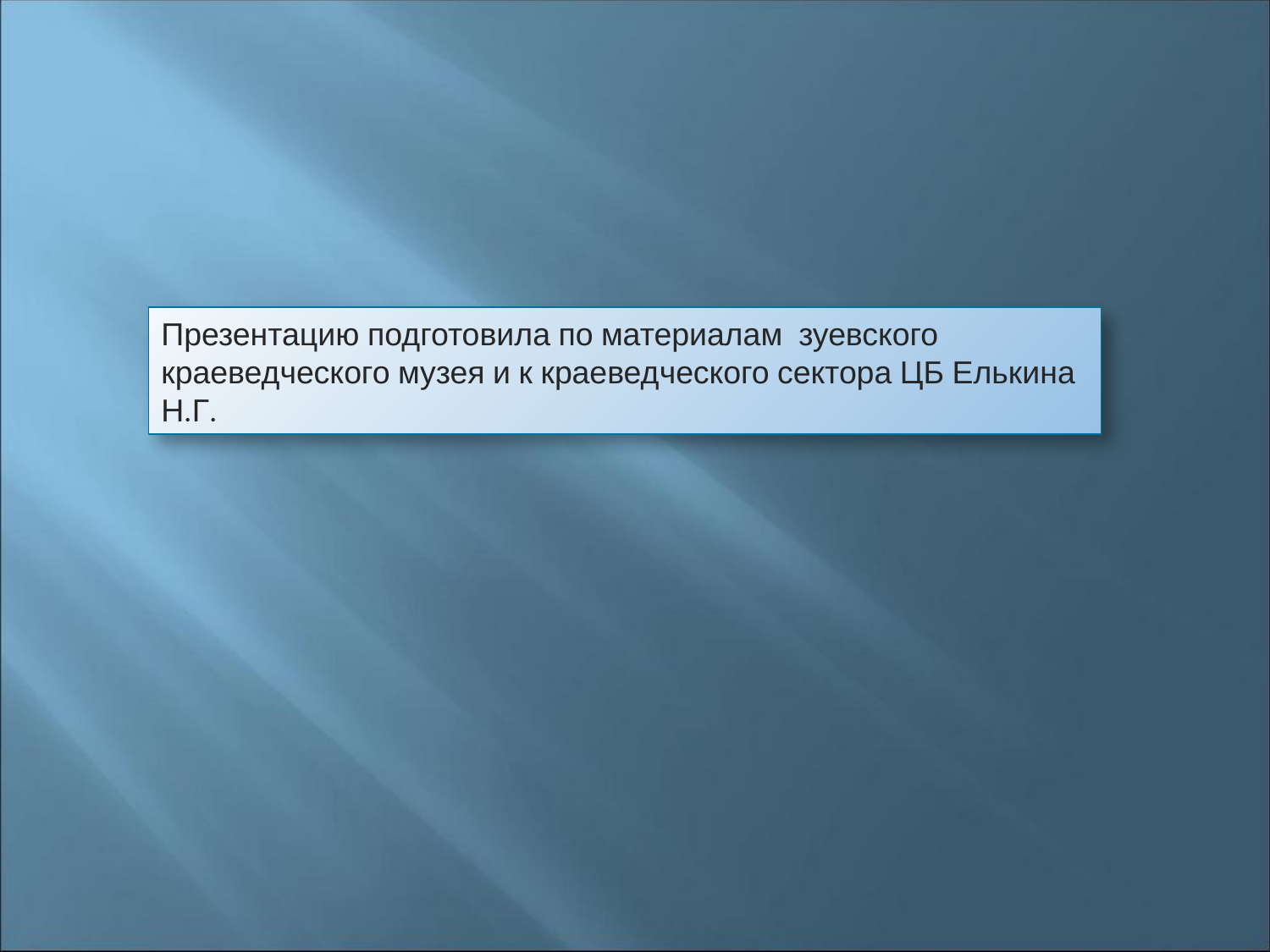

Презентацию подготовила по материалам  зуевского
краеведческого музея и к краеведческого сектора ЦБ Елькина Н.Г.